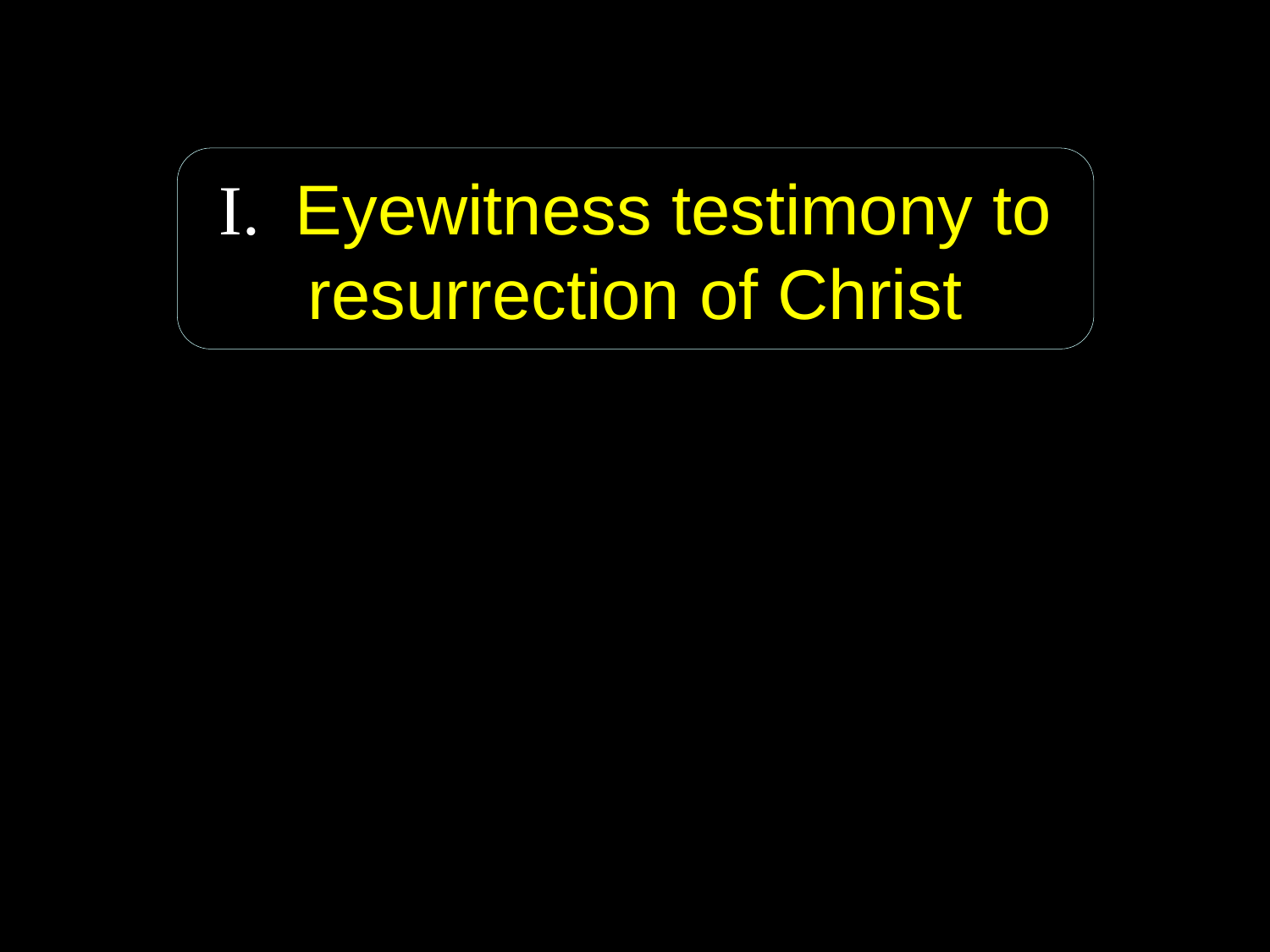

I.  Eyewitness testimony to resurrection of Christ